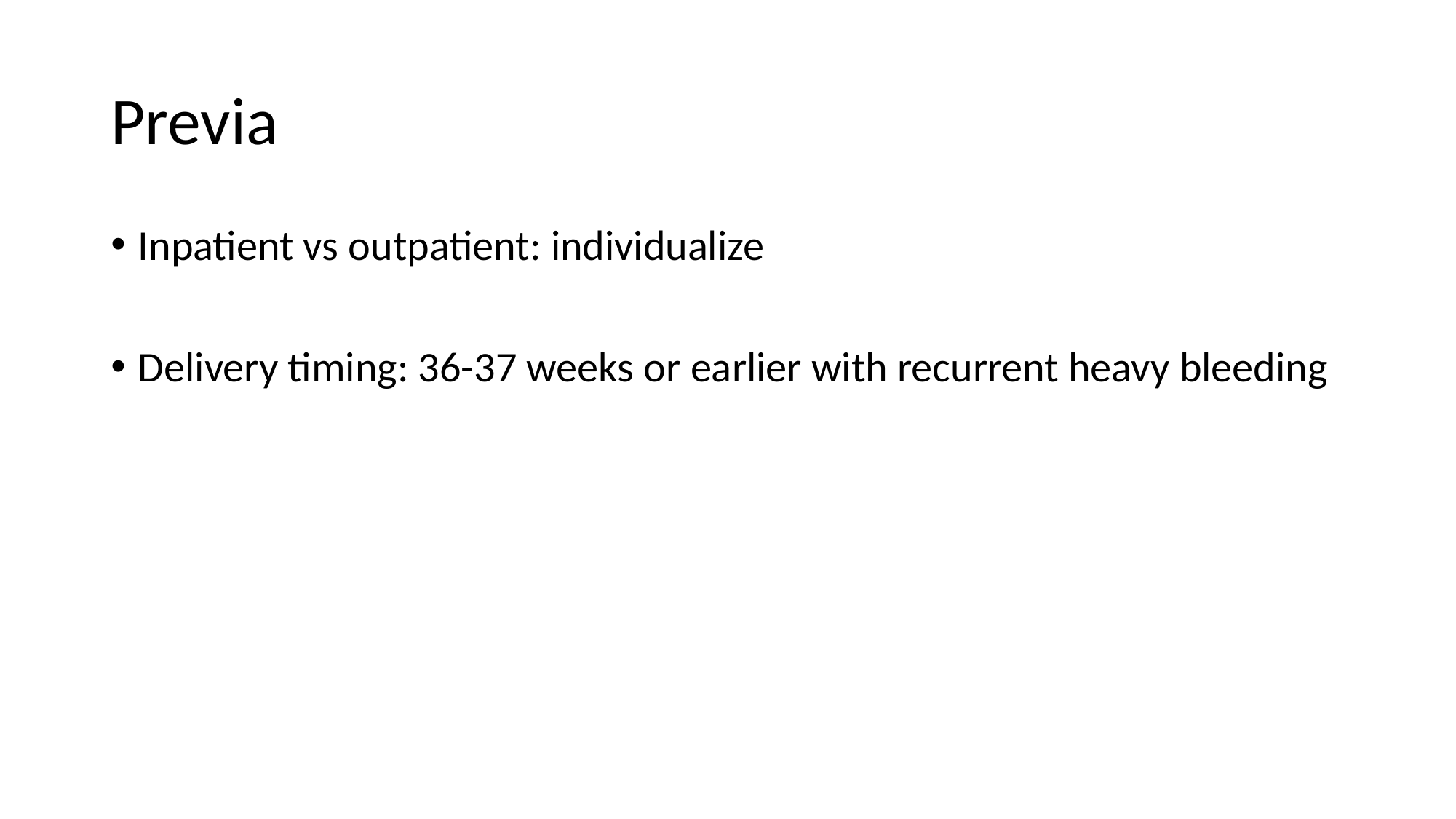

# Previa
Inpatient vs outpatient: individualize

Delivery timing: 36-37 weeks or earlier with recurrent heavy bleeding